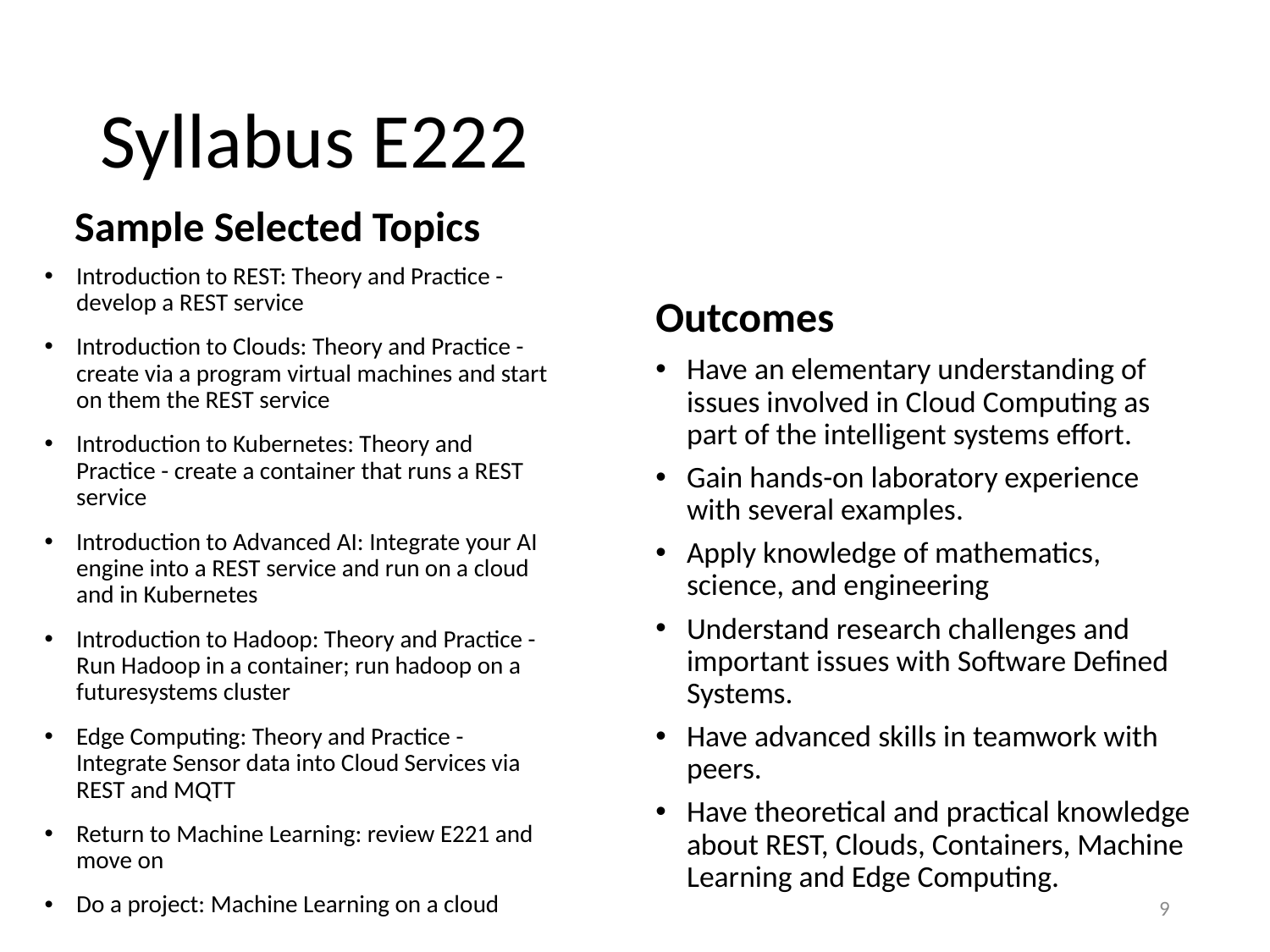

# Syllabus E222
Sample Selected Topics
Outcomes
Introduction to REST: Theory and Practice - develop a REST service
Introduction to Clouds: Theory and Practice - create via a program virtual machines and start on them the REST service
Introduction to Kubernetes: Theory and Practice - create a container that runs a REST service
Introduction to Advanced AI: Integrate your AI engine into a REST service and run on a cloud and in Kubernetes
Introduction to Hadoop: Theory and Practice - Run Hadoop in a container; run hadoop on a futuresystems cluster
Edge Computing: Theory and Practice - Integrate Sensor data into Cloud Services via REST and MQTT
Return to Machine Learning: review E221 and move on
Do a project: Machine Learning on a cloud

Have an elementary understanding of issues involved in Cloud Computing as part of the intelligent systems effort.
Gain hands-on laboratory experience with several examples.
Apply knowledge of mathematics, science, and engineering
Understand research challenges and important issues with Software Defined Systems.
Have advanced skills in teamwork with peers.
Have theoretical and practical knowledge about REST, Clouds, Containers, Machine Learning and Edge Computing.

9